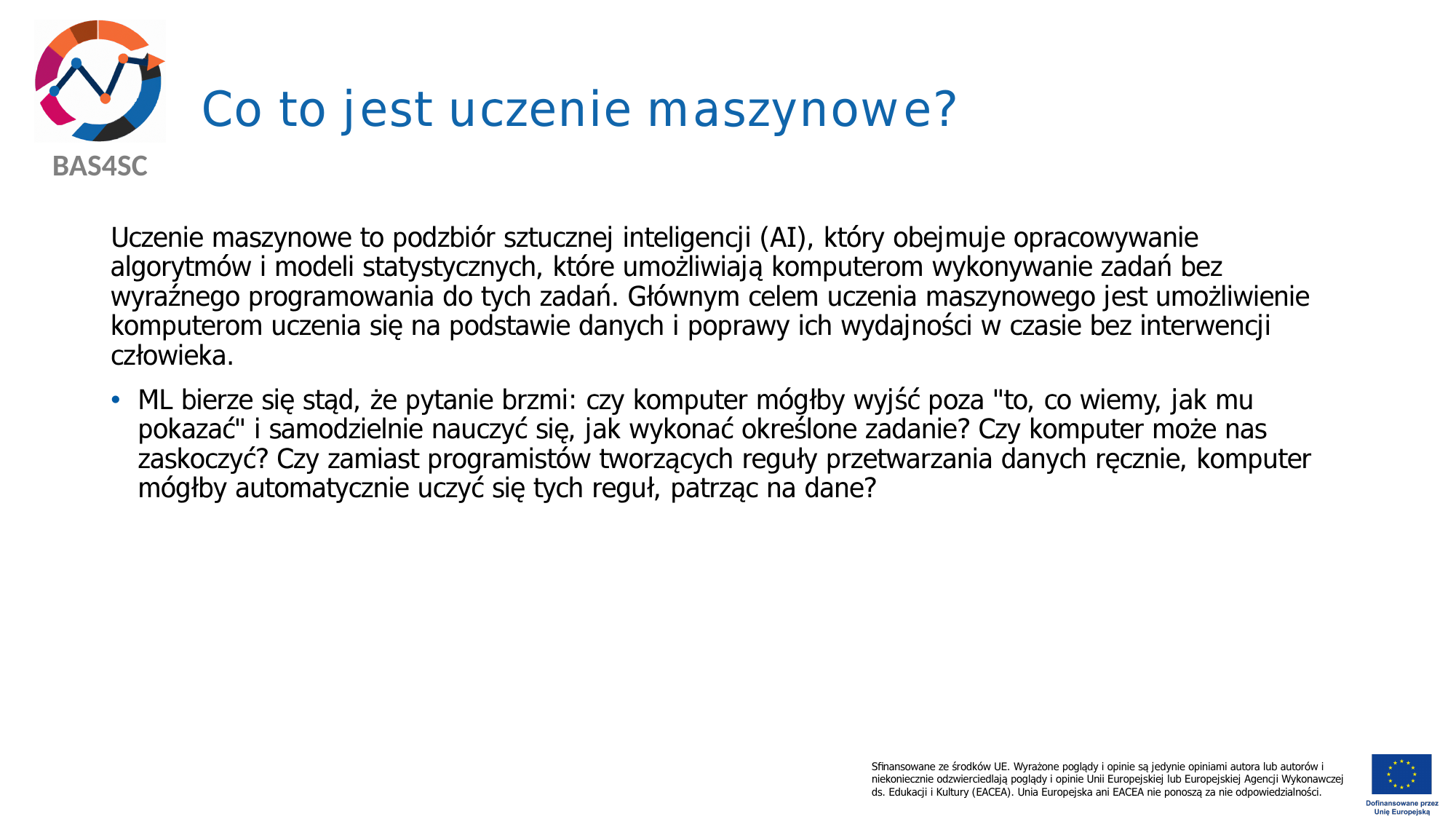

# Co to jest uczenie maszynowe?
Uczenie maszynowe to podzbiór sztucznej inteligencji (AI), który obejmuje opracowywanie algorytmów i modeli statystycznych, które umożliwiają komputerom wykonywanie zadań bez wyraźnego programowania do tych zadań. Głównym celem uczenia maszynowego jest umożliwienie komputerom uczenia się na podstawie danych i poprawy ich wydajności w czasie bez interwencji człowieka.
ML bierze się stąd, że pytanie brzmi: czy komputer mógłby wyjść poza "to, co wiemy, jak mu pokazać" i samodzielnie nauczyć się, jak wykonać określone zadanie? Czy komputer może nas zaskoczyć? Czy zamiast programistów tworzących reguły przetwarzania danych ręcznie, komputer mógłby automatycznie uczyć się tych reguł, patrząc na dane?